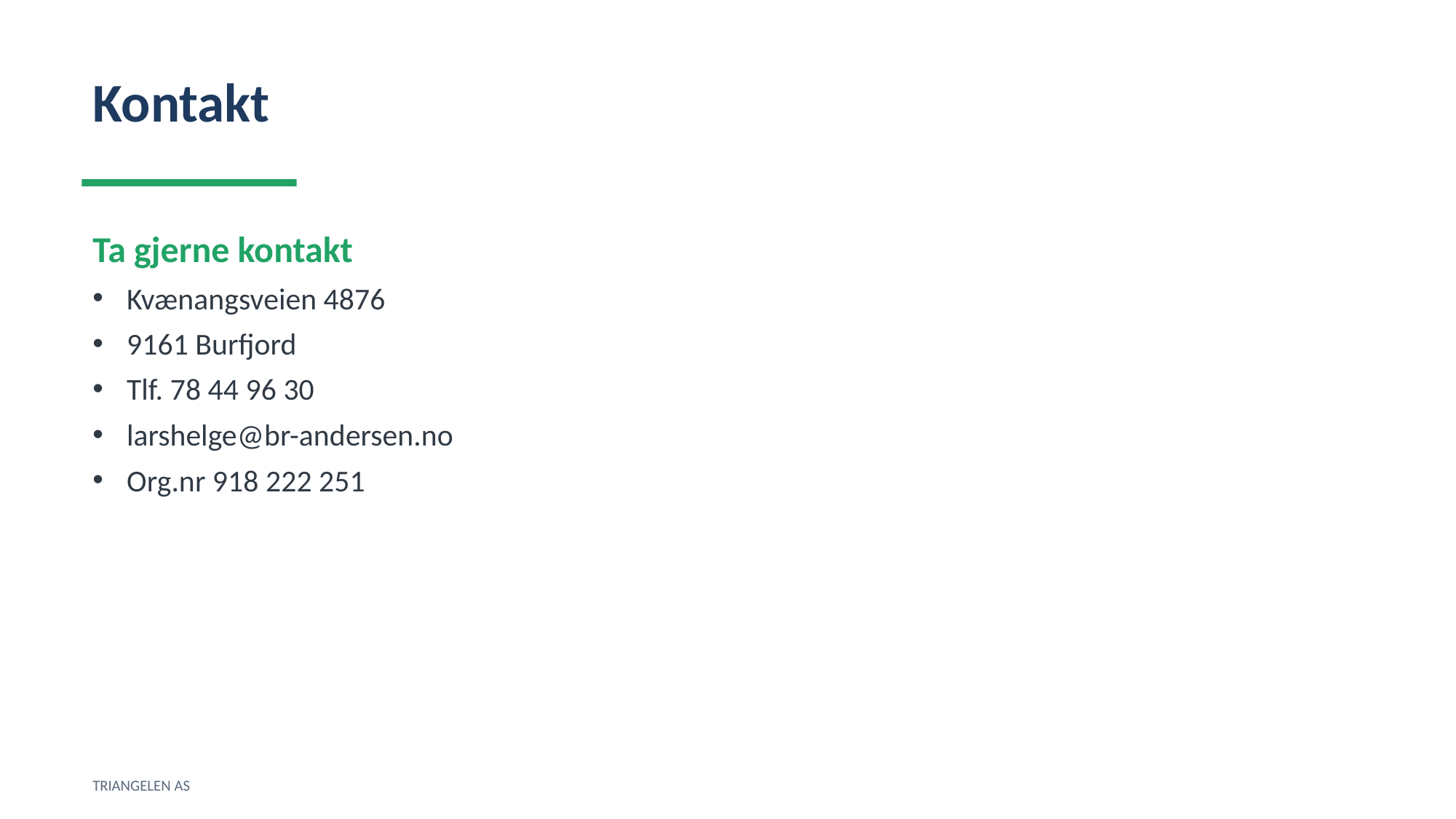

Kontakt

Ta gjerne kontakt
Kvænangsveien 4876
9161 Burfjord
Tlf. 78 44 96 30
larshelge@br-andersen.no
Org.nr 918 222 251
TRIANGELEN AS